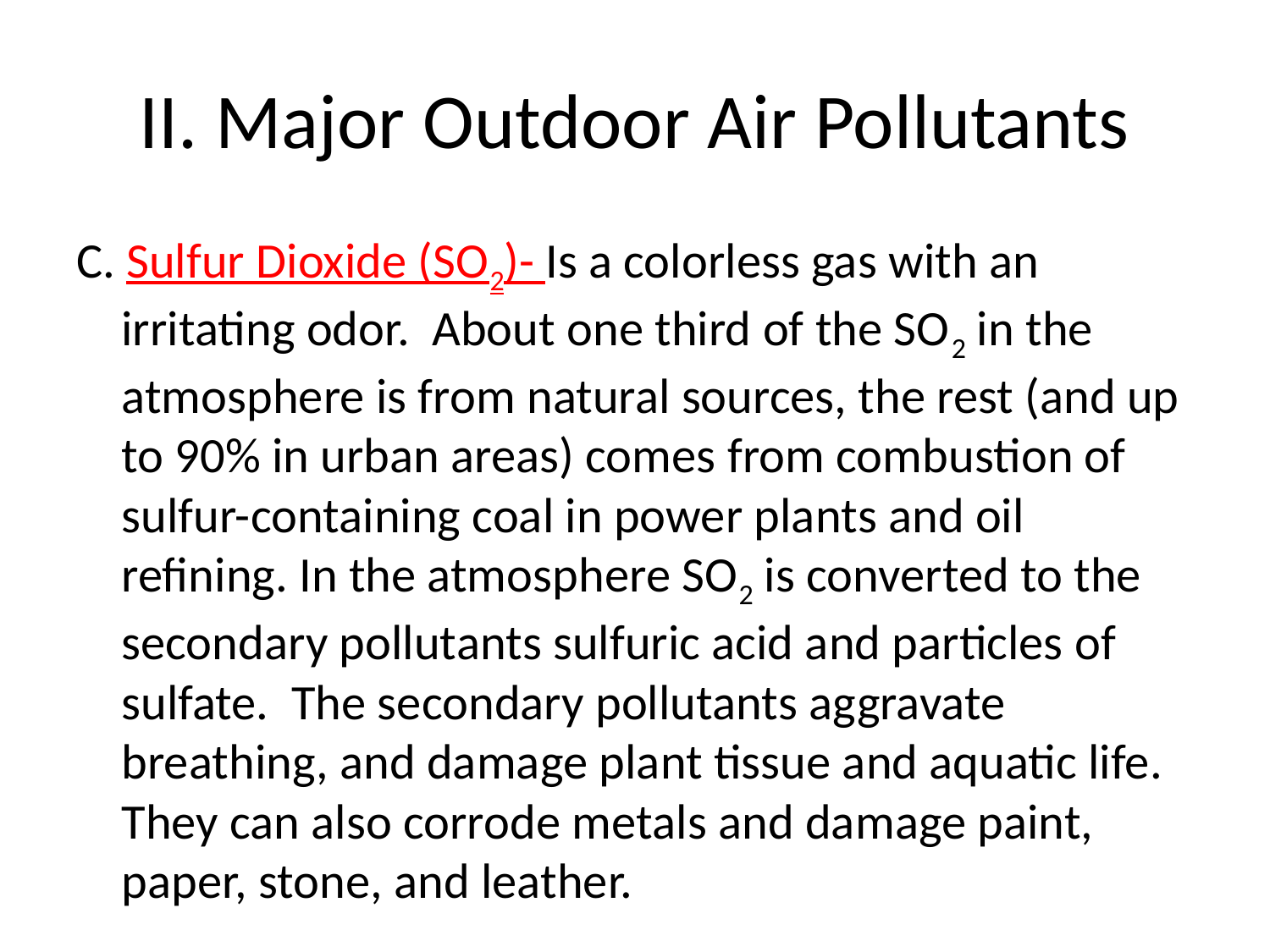

# II. Major Outdoor Air Pollutants
C. Sulfur Dioxide (SO2)- Is a colorless gas with an irritating odor.  About one third of the SO2 in the atmosphere is from natural sources, the rest (and up to 90% in urban areas) comes from combustion of sulfur-containing coal in power plants and oil refining. In the atmosphere SO2 is converted to the secondary pollutants sulfuric acid and particles of sulfate.  The secondary pollutants aggravate breathing, and damage plant tissue and aquatic life. They can also corrode metals and damage paint, paper, stone, and leather.